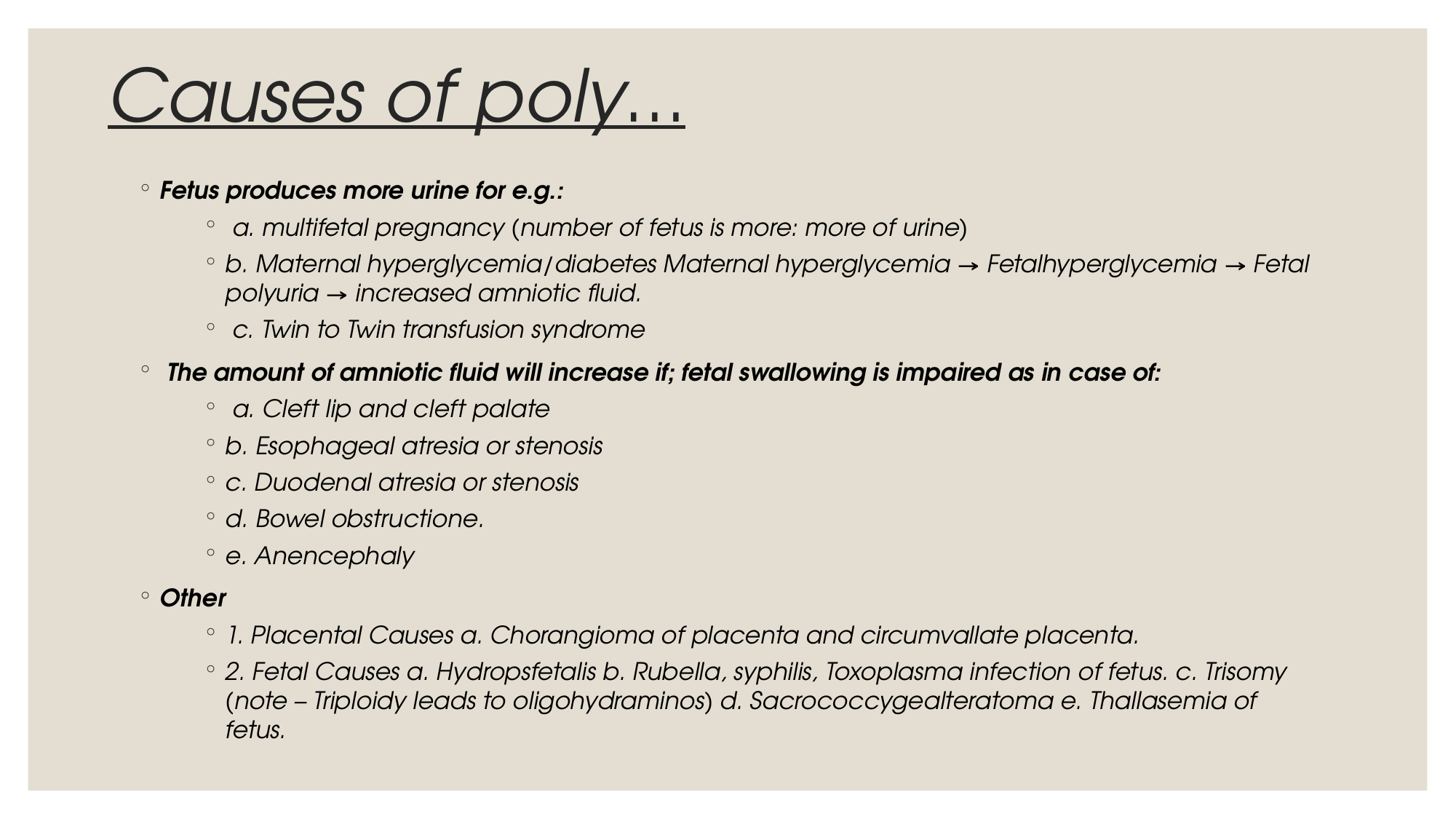

# Causes of poly…
Fetus produces more urine for e.g.:
 a. multifetal pregnancy (number of fetus is more: more of urine)
b. Maternal hyperglycemia/diabetes Maternal hyperglycemia → Fetalhyperglycemia → Fetal polyuria → increased amniotic fluid.
 c. Twin to Twin transfusion syndrome
 The amount of amniotic fluid will increase if; fetal swallowing is impaired as in case of:
 a. Cleft lip and cleft palate
b. Esophageal atresia or stenosis
c. Duodenal atresia or stenosis
d. Bowel obstructione.
e. Anencephaly
Other
1. Placental Causes a. Chorangioma of placenta and circumvallate placenta.
2. Fetal Causes a. Hydropsfetalis b. Rubella, syphilis, Toxoplasma infection of fetus. c. Trisomy (note – Triploidy leads to oligohydraminos) d. Sacrococcygealteratoma e. Thallasemia of fetus.